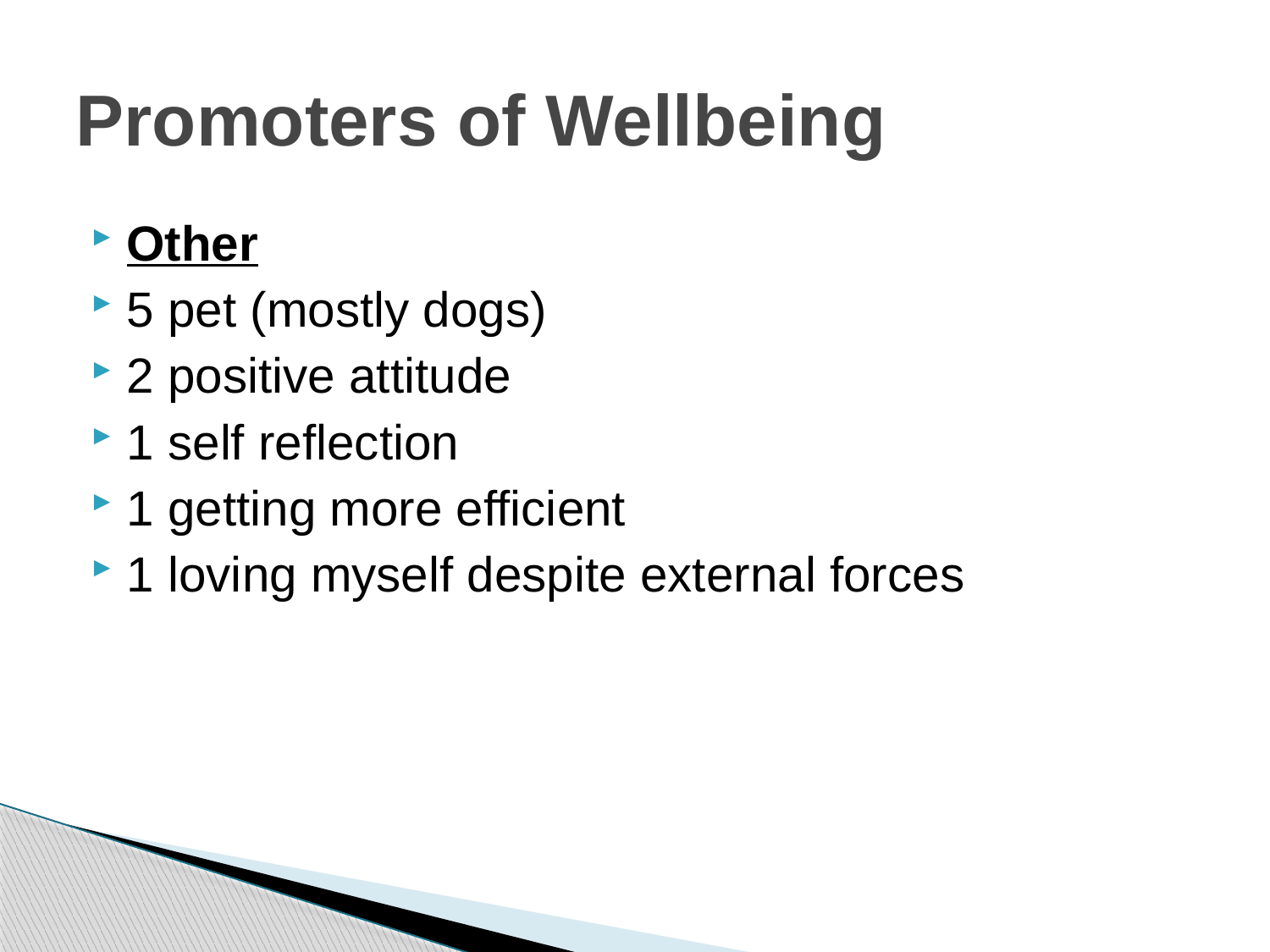

# Promoters of Wellbeing
Other
5 pet (mostly dogs)
2 positive attitude
1 self reflection
1 getting more efficient
1 loving myself despite external forces